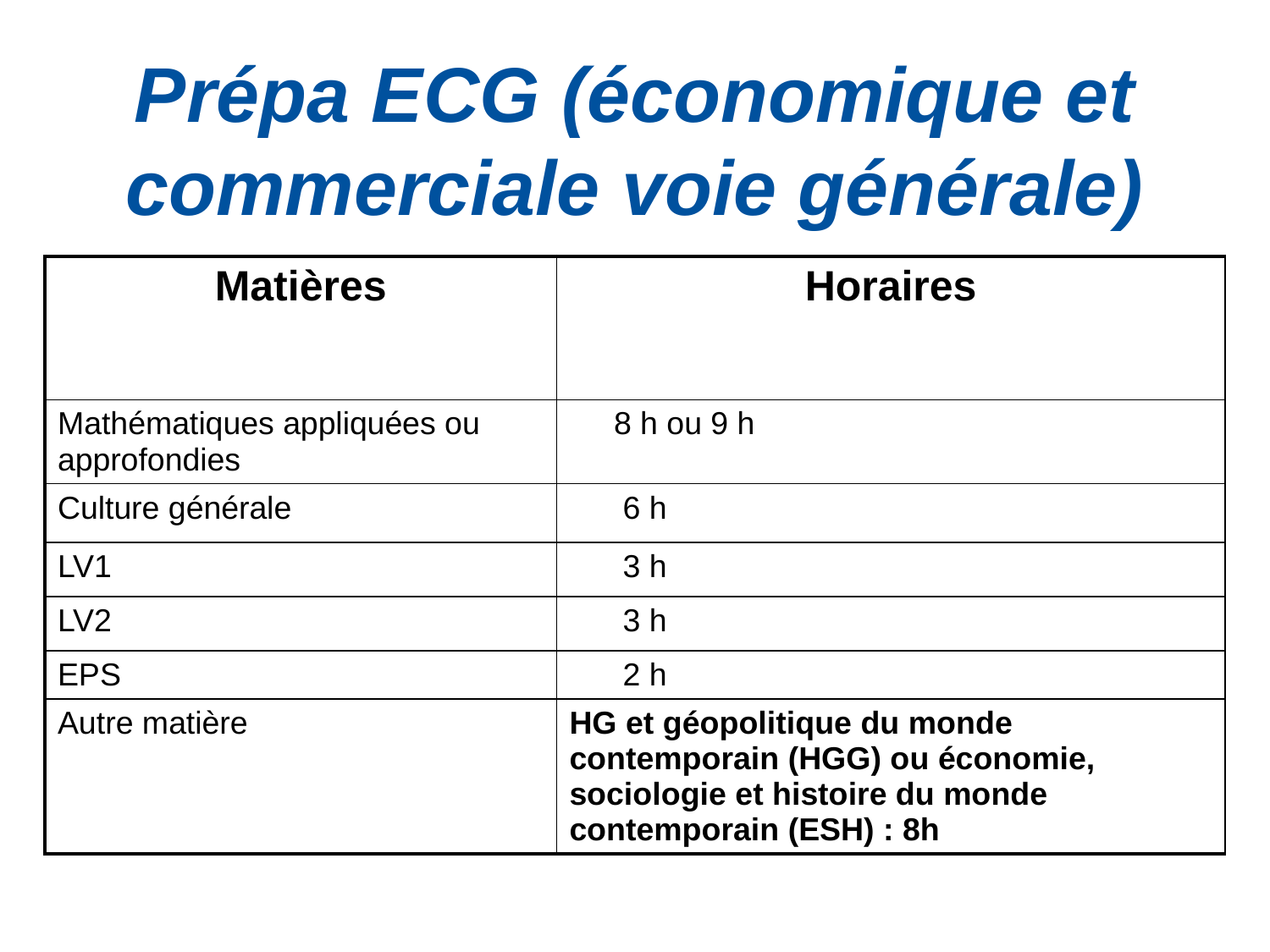

# Prépa ECG (économique et commerciale voie générale)
| Matières | Horaires |
| --- | --- |
| Mathématiques appliquées ou approfondies | 8 h ou 9 h |
| Culture générale | 6 h |
| LV1 | 3 h |
| LV2 | 3 h |
| EPS | 2 h |
| Autre matière | HG et géopolitique du monde contemporain (HGG) ou économie, sociologie et histoire du monde contemporain (ESH) : 8h |